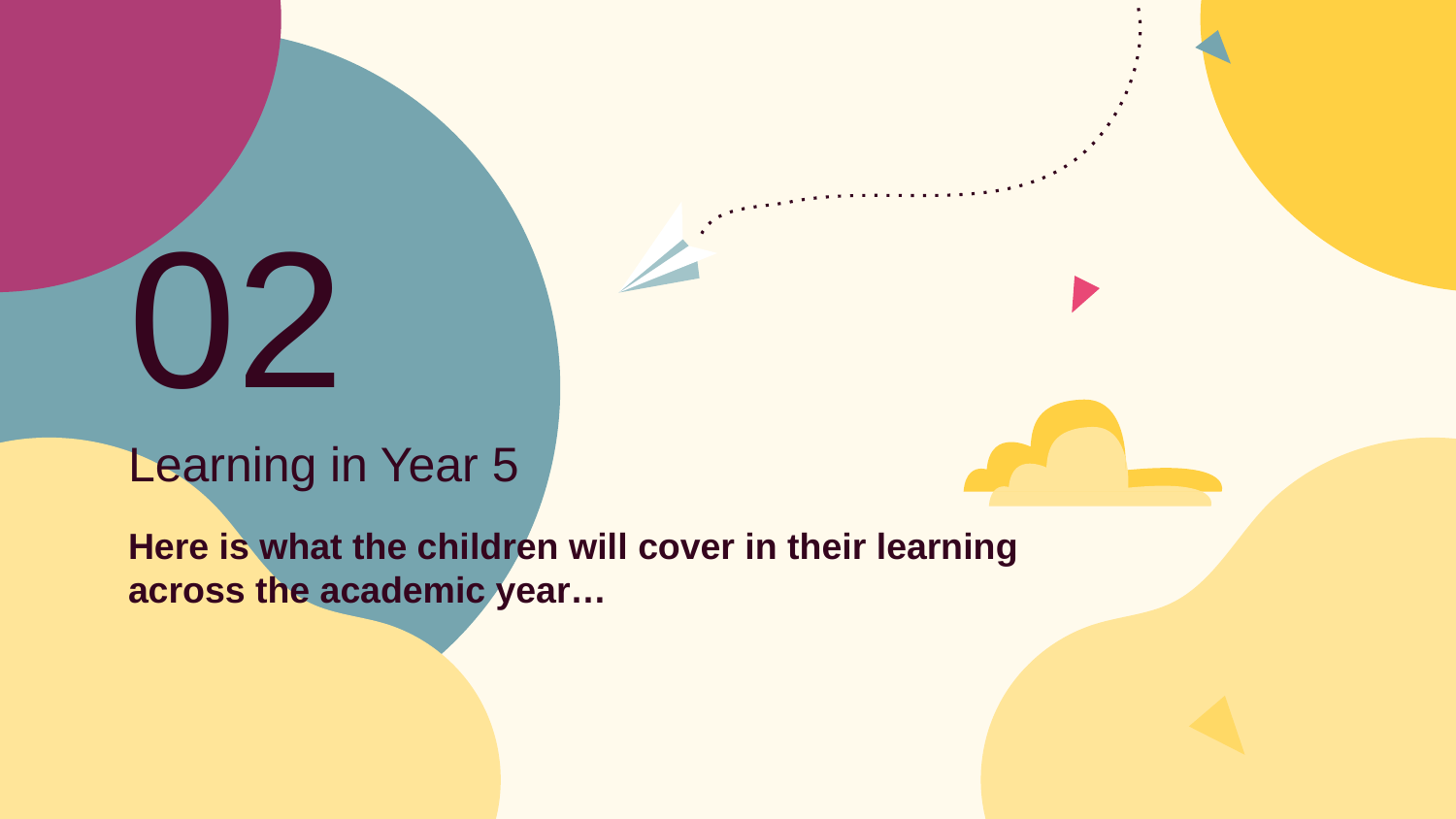

02
# Learning in Year 5

Here is what the children will cover in their learning across the academic year…